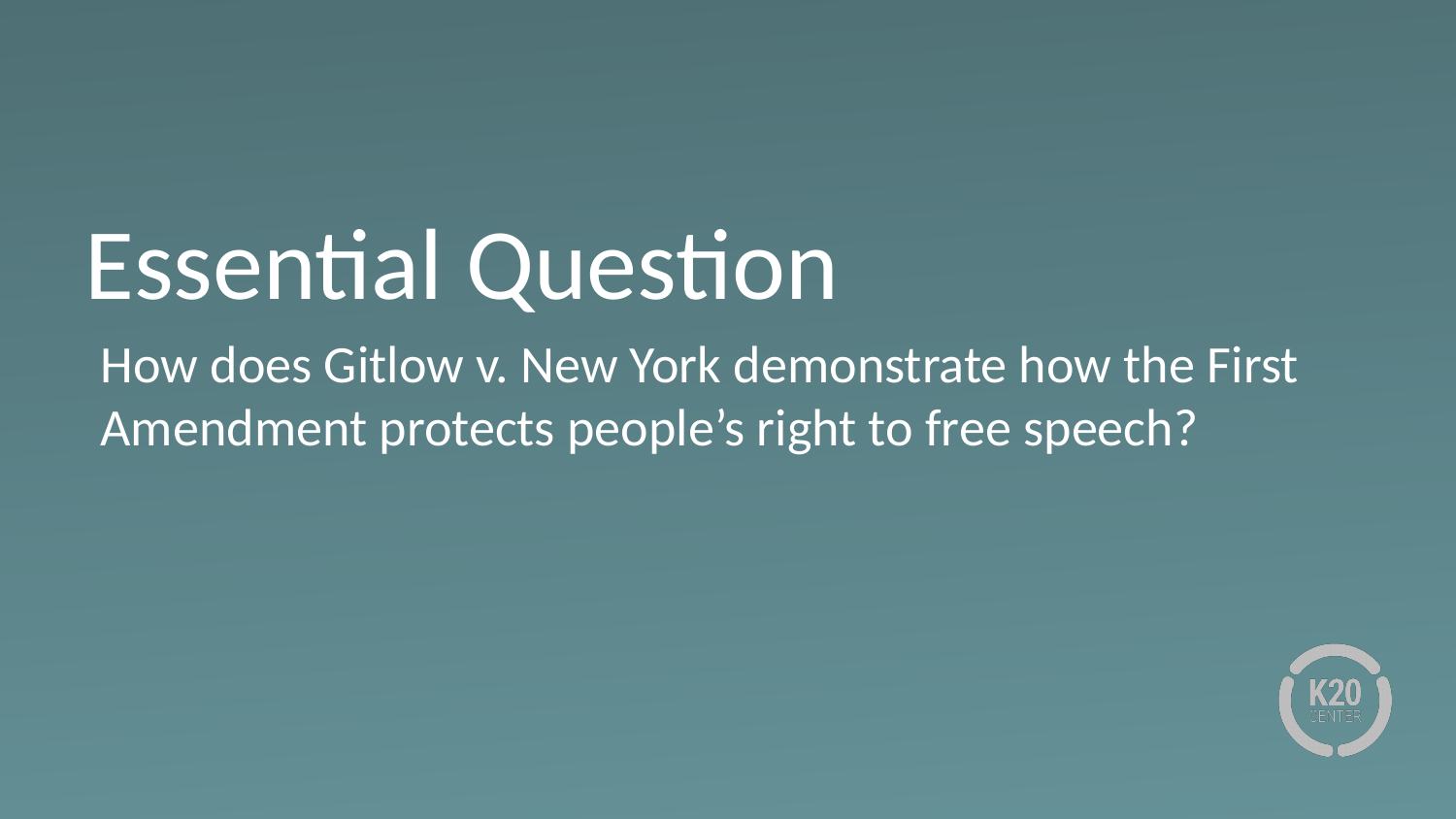

# Essential Question
How does Gitlow v. New York demonstrate how the First Amendment protects people’s right to free speech?